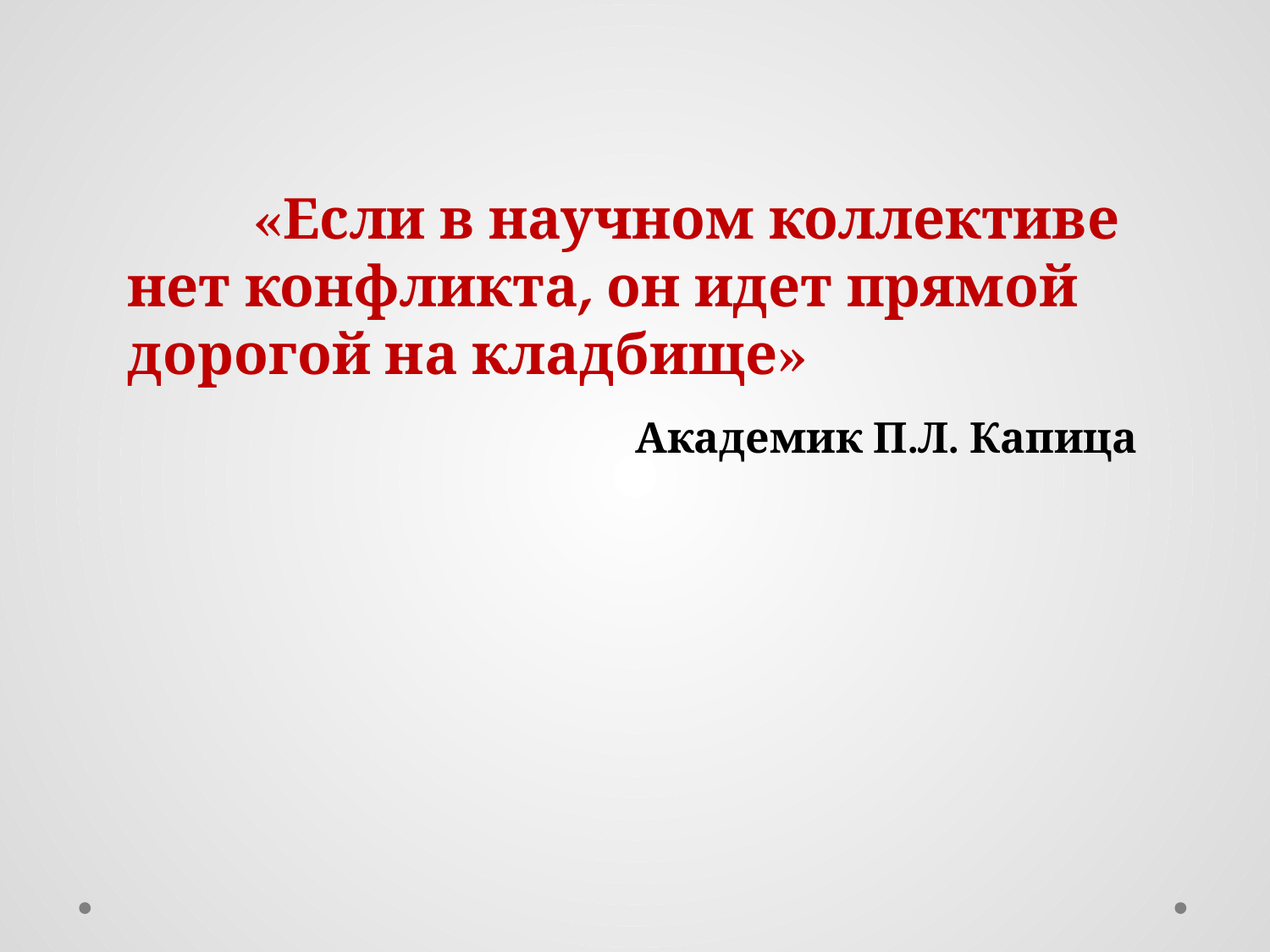

«Если в научном коллективе нет конфликта, он идет прямой дорогой на кладбище»
				Академик П.Л. Капица